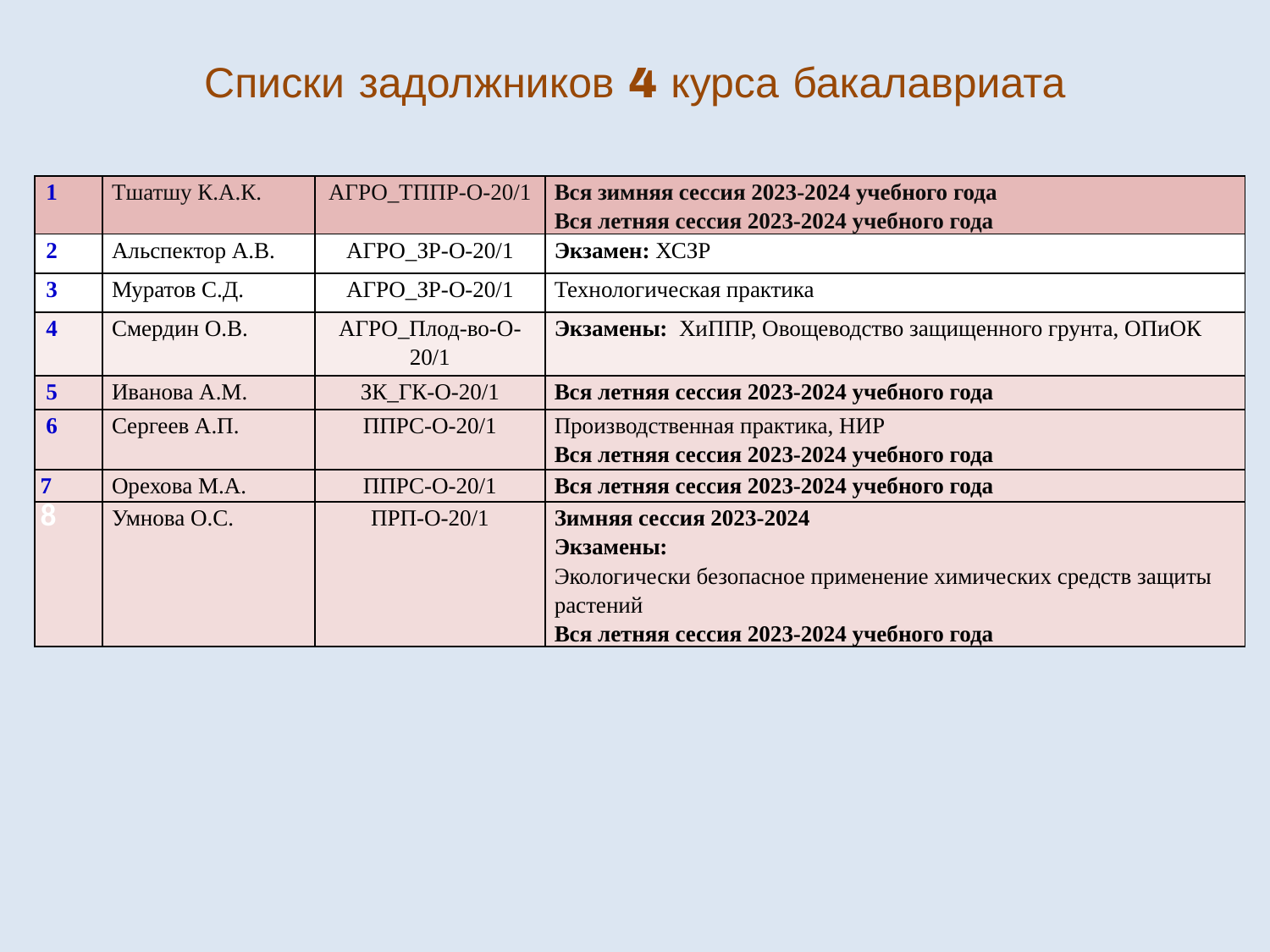

# Списки задолжников 4 курса бакалавриата
| 1 | Тшатшу К.А.К. | АГРО\_ТППР-О-20/1 | Вся зимняя сессия 2023-2024 учебного года Вся летняя сессия 2023-2024 учебного года |
| --- | --- | --- | --- |
| 2 | Альспектор А.В. | АГРО\_ЗР-О-20/1 | Экзамен: ХСЗР |
| 3 | Муратов С.Д. | АГРО\_ЗР-О-20/1 | Технологическая практика |
| 4 | Смердин О.В. | АГРО\_Плод-во-О-20/1 | Экзамены: ХиППР, Овощеводство защищенного грунта, ОПиОК |
| 5 | Иванова А.М. | ЗК\_ГК-О-20/1 | Вся летняя сессия 2023-2024 учебного года |
| 6 | Сергеев А.П. | ППРС-О-20/1 | Производственная практика, НИР Вся летняя сессия 2023-2024 учебного года |
| 7 | Орехова М.А. | ППРС-О-20/1 | Вся летняя сессия 2023-2024 учебного года |
| 8 | Умнова О.С. | ПРП-О-20/1 | Зимняя сессия 2023-2024 Экзамены: Экологически безопасное применение химических средств защиты растений Вся летняя сессия 2023-2024 учебного года |